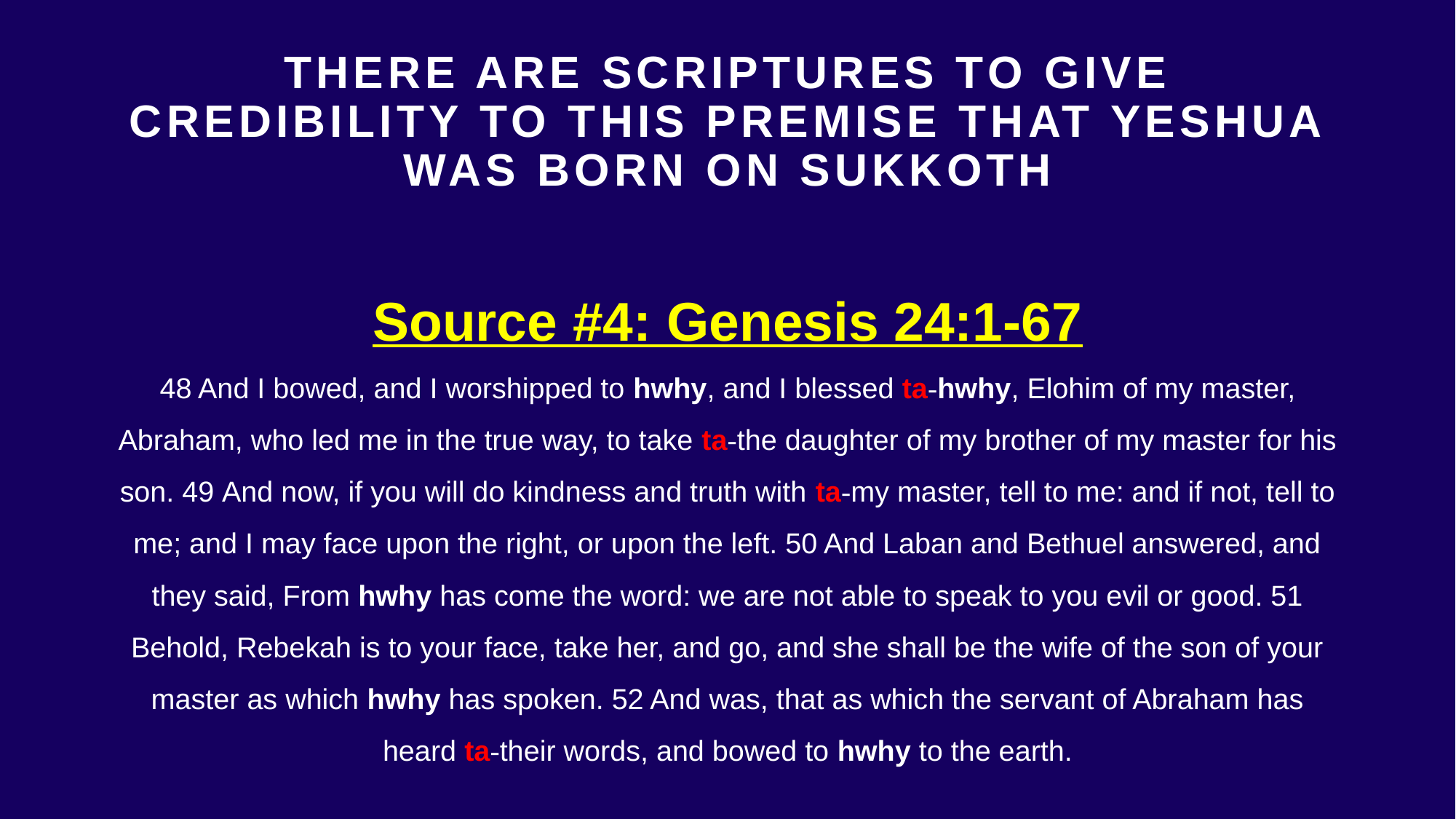

# THERE ARE SCRIPTURES TO GIVE Credibility TO THIS PREMISE that yeshua was born on sukkoth
Source #4: Genesis 24:1-67
48 And I bowed, and I worshipped to hwhy, and I blessed ta-hwhy, Elohim of my master, Abraham, who led me in the true way, to take ta-the daughter of my brother of my master for his son. 49 And now, if you will do kindness and truth with ta-my master, tell to me: and if not, tell to me; and I may face upon the right, or upon the left. 50 And Laban and Bethuel answered, and they said, From hwhy has come the word: we are not able to speak to you evil or good. 51 Behold, Rebekah is to your face, take her, and go, and she shall be the wife of the son of your master as which hwhy has spoken. 52 And was, that as which the servant of Abraham has heard ta-their words, and bowed to hwhy to the earth.